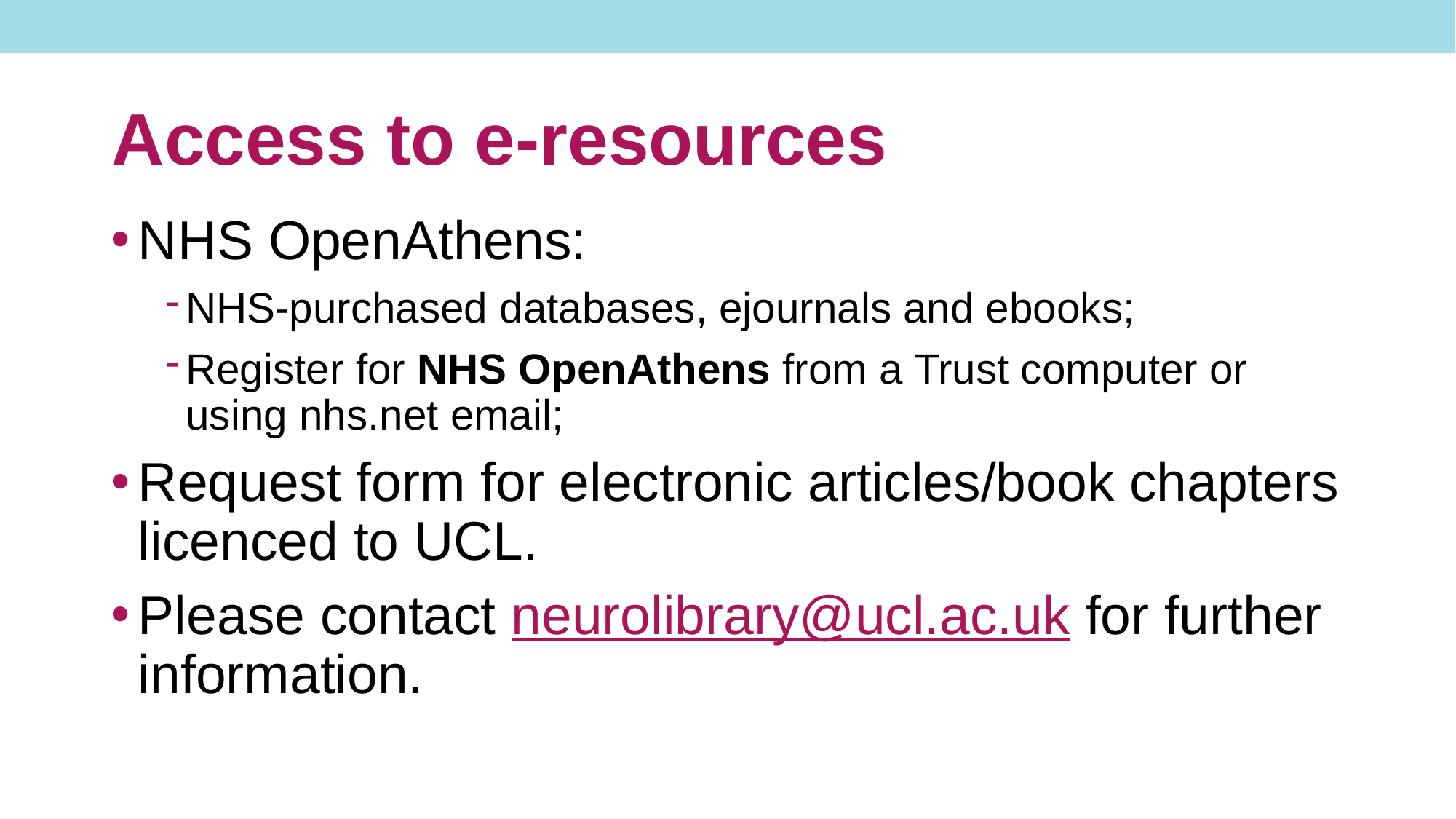

# Access to e-resources
NHS OpenAthens:
NHS-purchased databases, ejournals and ebooks;
Register for NHS OpenAthens from a Trust computer or using nhs.net email;
Request form for electronic articles/book chapters licenced to UCL.
Please contact neurolibrary@ucl.ac.uk for further information.